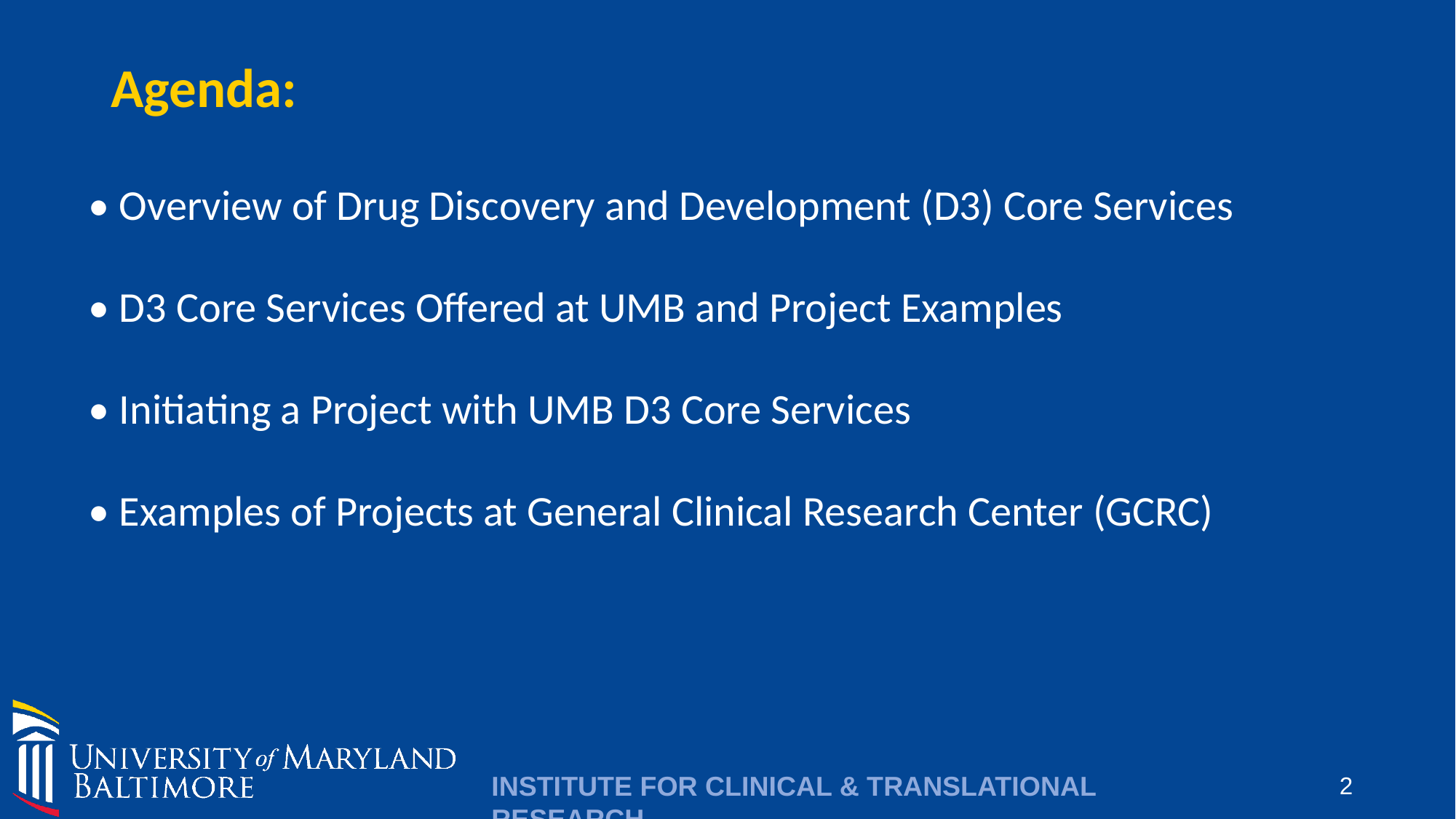

# Agenda:
• Overview of Drug Discovery and Development (D3) Core Services

• D3 Core Services Offered at UMB and Project Examples

• Initiating a Project with UMB D3 Core Services

• Examples of Projects at General Clinical Research Center (GCRC)

2